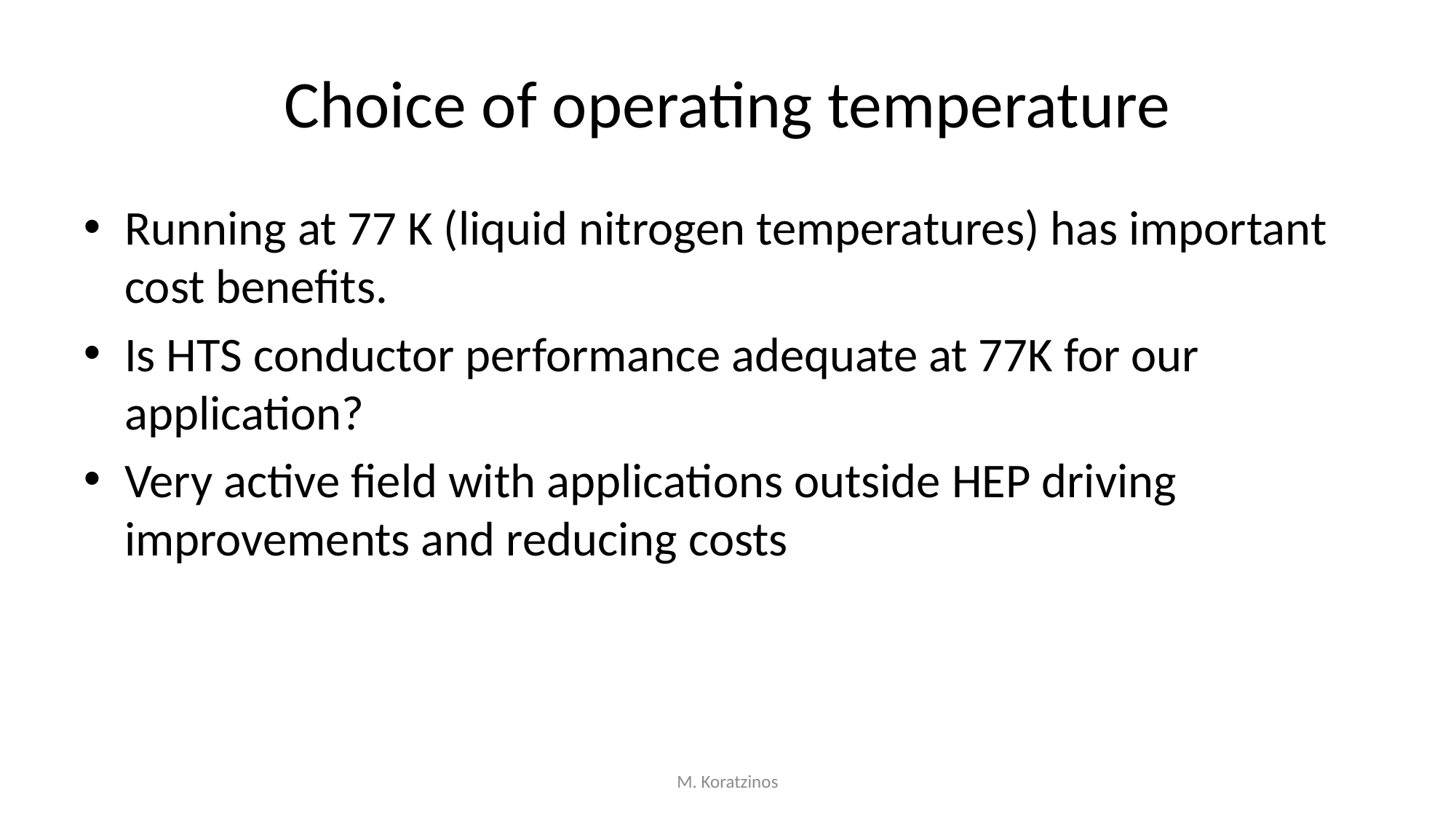

# Choice of operating temperature
Running at 77 K (liquid nitrogen temperatures) has important cost benefits.
Is HTS conductor performance adequate at 77K for our application?
Very active field with applications outside HEP driving improvements and reducing costs

M. Koratzinos